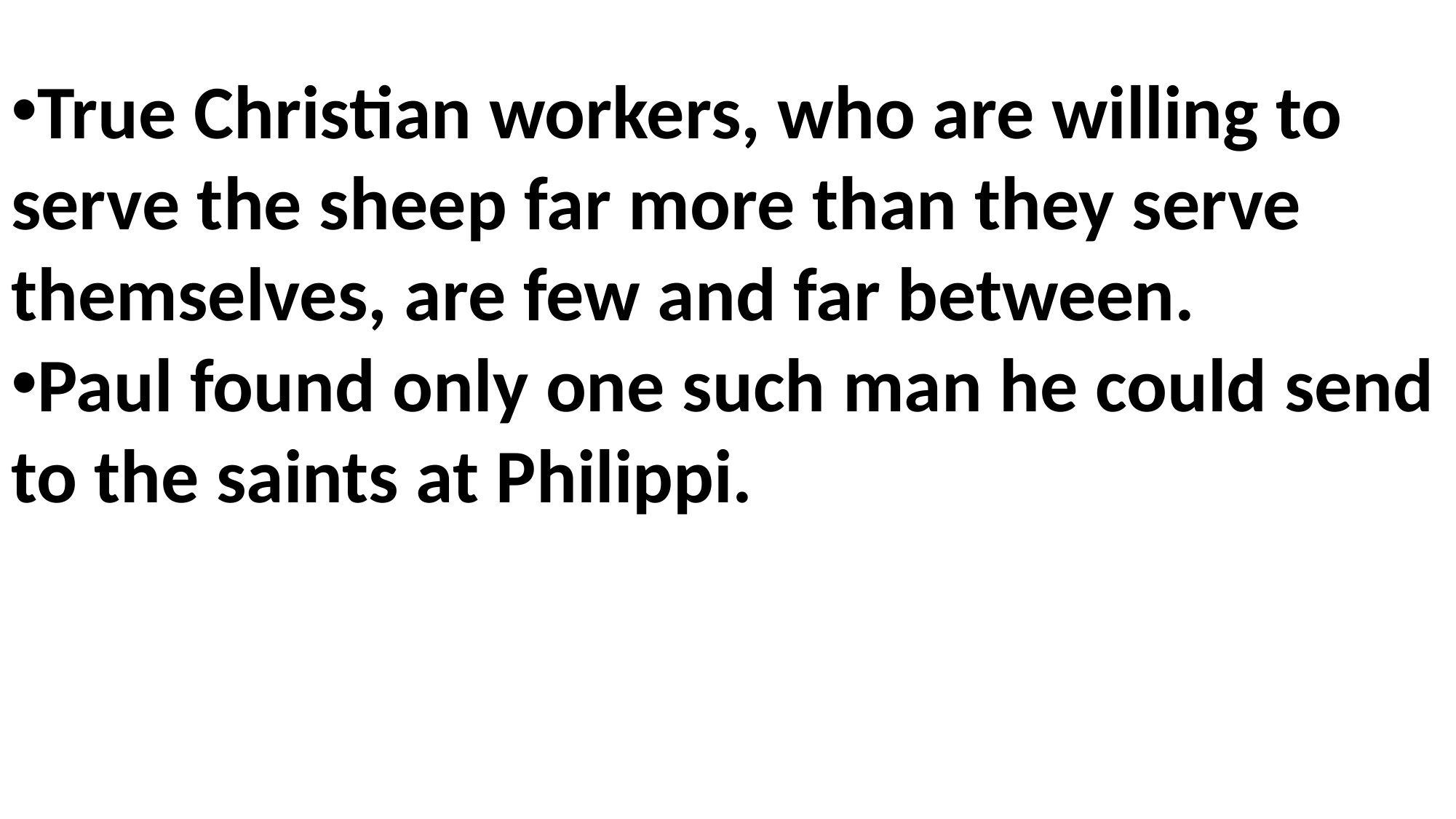

True Christian workers, who are willing to serve the sheep far more than they serve themselves, are few and far between.
Paul found only one such man he could send to the saints at Philippi.